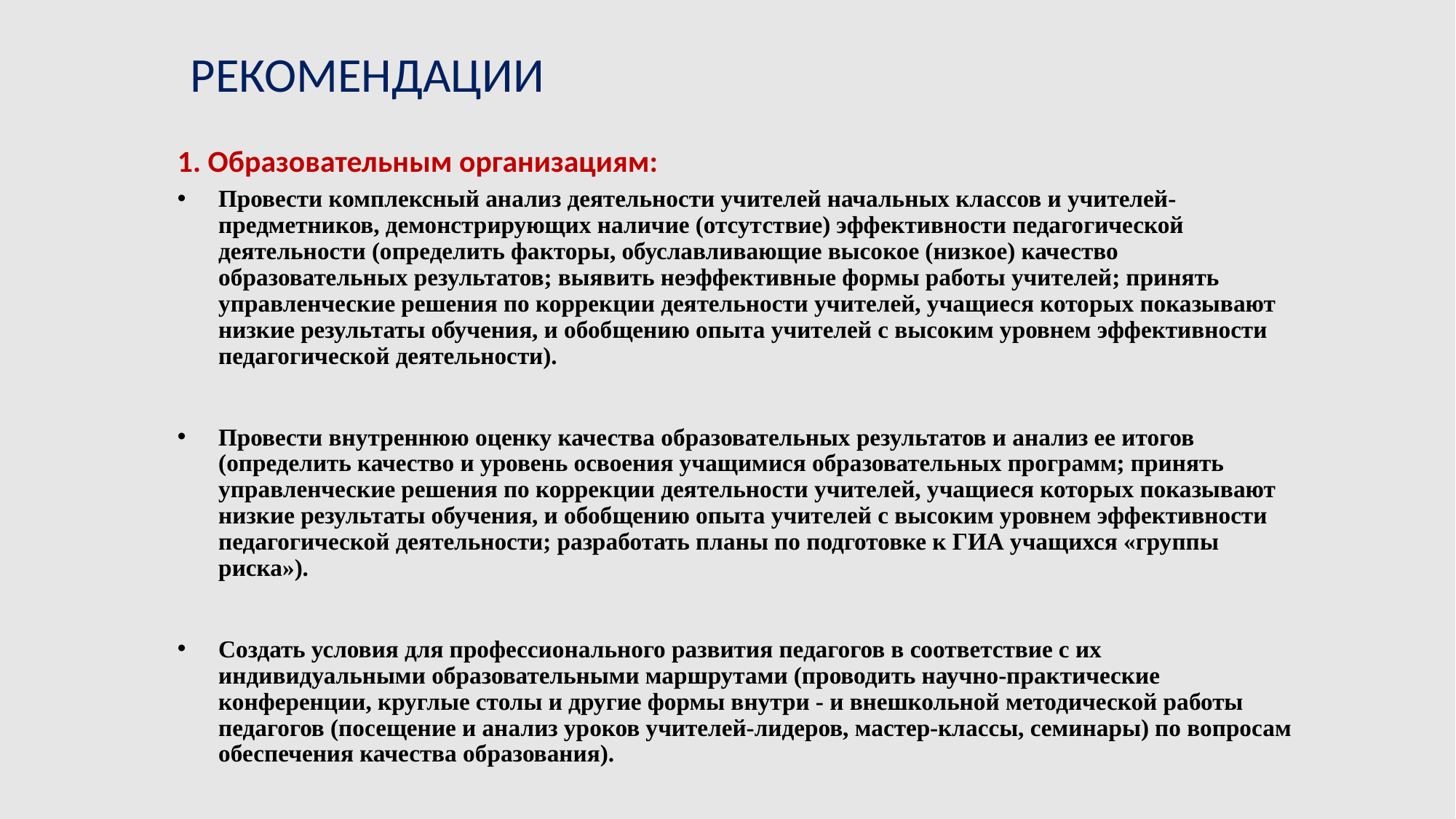

# РЕКОМЕНДАЦИИ
1. Образовательным организациям:
Провести комплексный анализ деятельности учителей начальных классов и учителей-предметников, демонстрирующих наличие (отсутствие) эффективности педагогической деятельности (определить факторы, обуславливающие высокое (низкое) качество образовательных результатов; выявить неэффективные формы работы учителей; принять управленческие решения по коррекции деятельности учителей, учащиеся которых показывают низкие результаты обучения, и обобщению опыта учителей с высоким уровнем эффективности педагогической деятельности).

Провести внутреннюю оценку качества образовательных результатов и анализ ее итогов (определить качество и уровень освоения учащимися образовательных программ; принять управленческие решения по коррекции деятельности учителей, учащиеся которых показывают низкие результаты обучения, и обобщению опыта учителей с высоким уровнем эффективности педагогической деятельности; разработать планы по подготовке к ГИА учащихся «группы риска»).

Создать условия для профессионального развития педагогов в соответствие с их индивидуальными образовательными маршрутами (проводить научно-практические конференции, круглые столы и другие формы внутри - и внешкольной методической работы педагогов (посещение и анализ уроков учителей-лидеров, мастер-классы, семинары) по вопросам обеспечения качества образования).